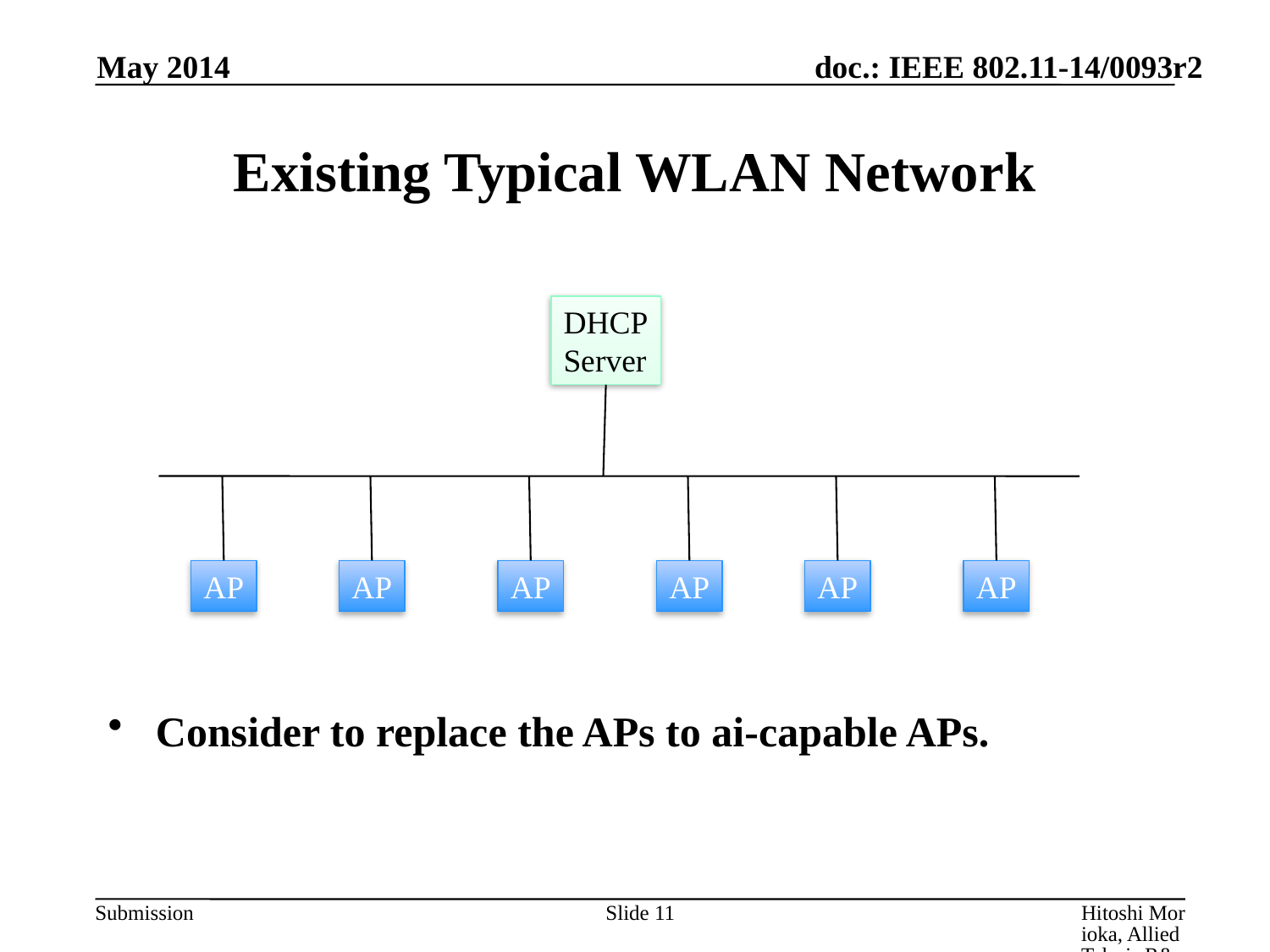

May 2014
# Existing Typical WLAN Network
DHCP
Server
AP
AP
AP
AP
AP
AP
Consider to replace the APs to ai-capable APs.
Slide 11
Hitoshi Morioka, Allied Telesis R&D Center